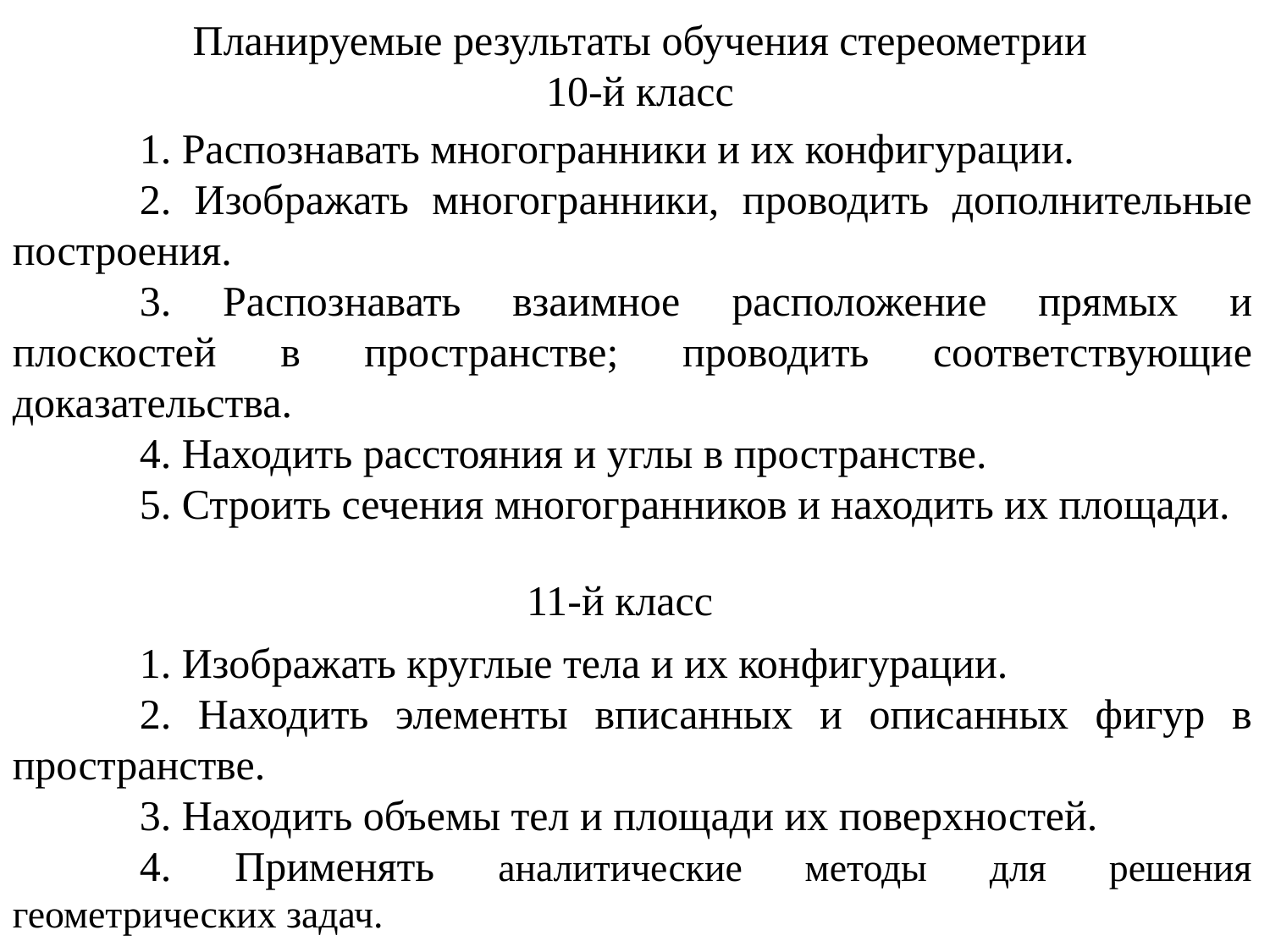

Планируемые результаты обучения стереометрии
10-й класс
	1. Распознавать многогранники и их конфигурации.
	2. Изображать многогранники, проводить дополнительные построения.
	3. Распознавать взаимное расположение прямых и плоскостей в пространстве; проводить соответствующие доказательства.
	4. Находить расстояния и углы в пространстве.
	5. Строить сечения многогранников и находить их площади.
11-й класс
	1. Изображать круглые тела и их конфигурации.
	2. Находить элементы вписанных и описанных фигур в пространстве.
	3. Находить объемы тел и площади их поверхностей.
	4. Применять аналитические методы для решения геометрических задач.